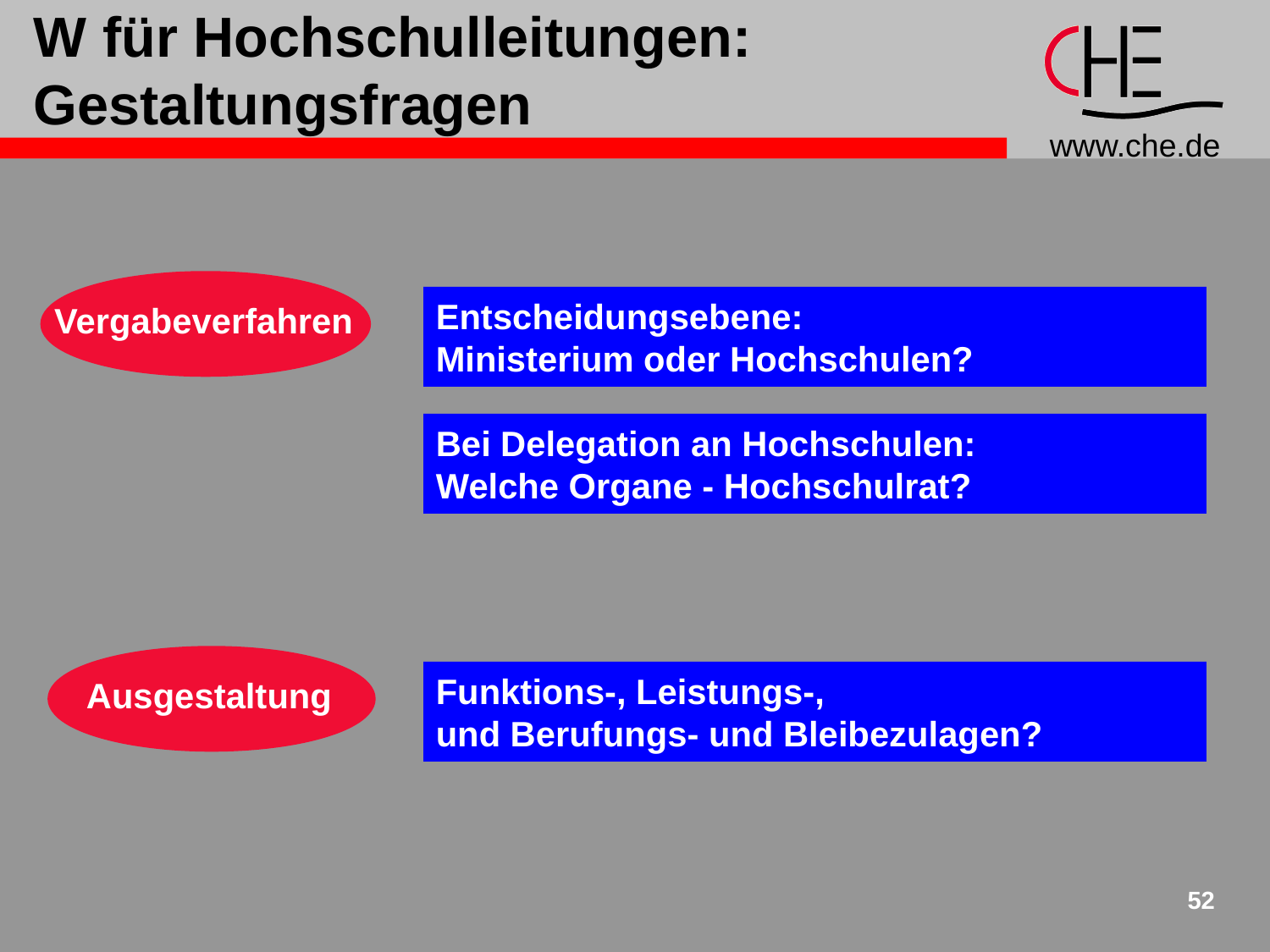

# W für Hochschulleitungen: Gestaltungsfragen

Vergabeverfahren
Entscheidungsebene:
Ministerium oder Hochschulen?
Bei Delegation an Hochschulen:
Welche Organe - Hochschulrat?

Ausgestaltung
Funktions-, Leistungs-,
und Berufungs- und Bleibezulagen?
52